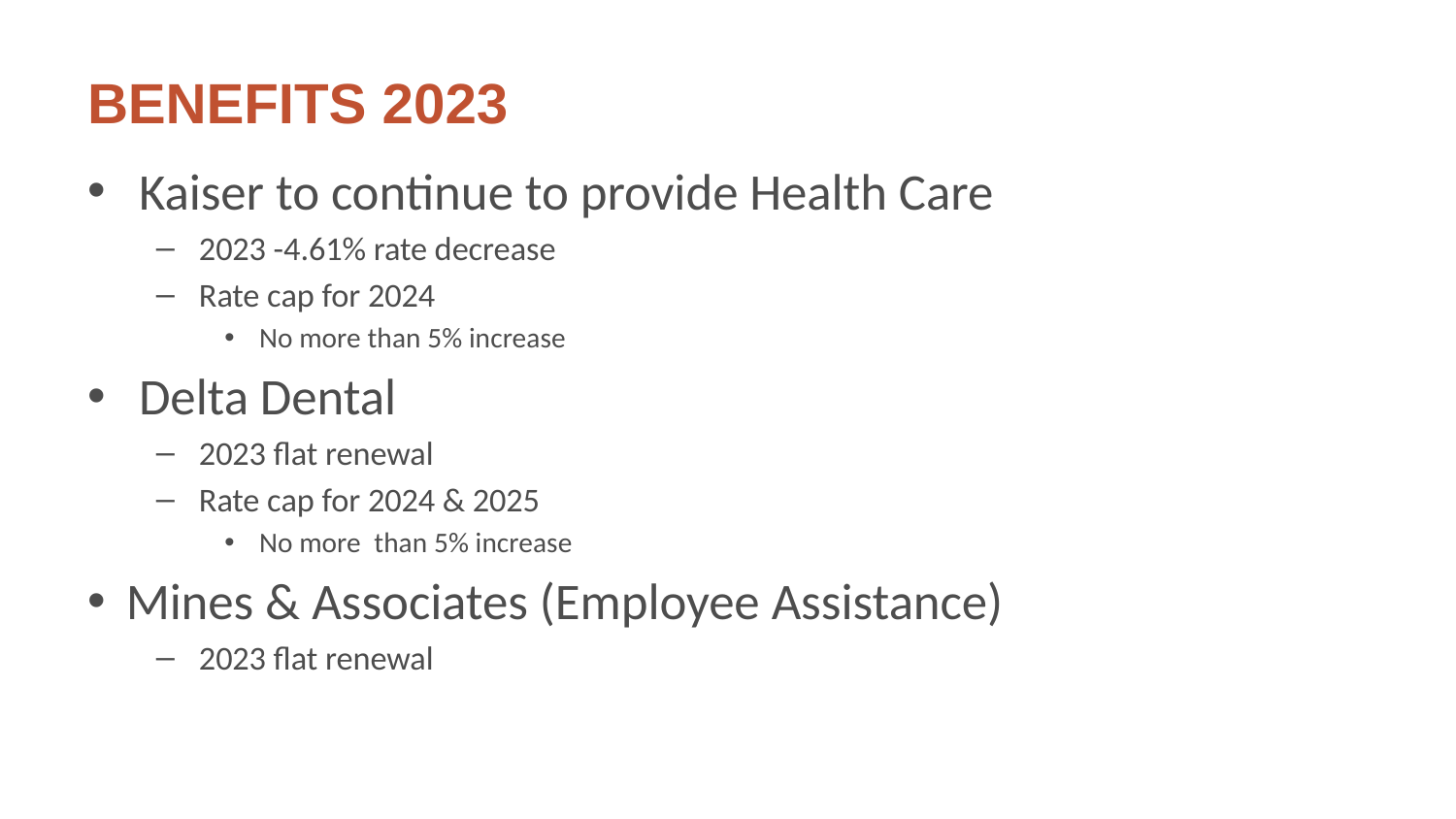

# BENEFITS 2023
Kaiser to continue to provide Health Care
2023 -4.61% rate decrease
Rate cap for 2024
No more than 5% increase
Delta Dental
2023 flat renewal
Rate cap for 2024 & 2025
No more  than 5% increase
Mines & Associates (Employee Assistance)
2023 flat renewal